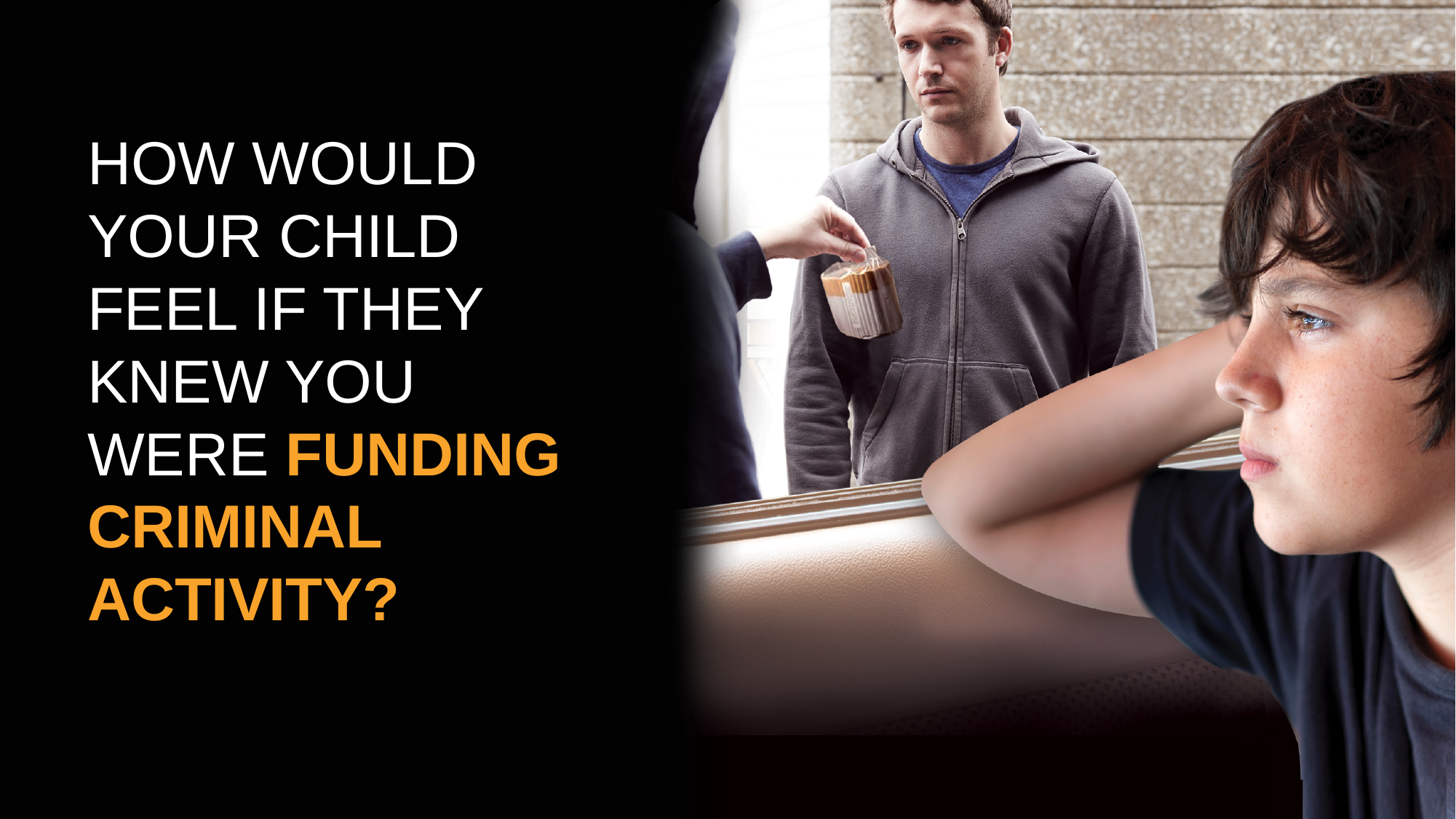

HOW WOULD YOUR CHILD
FEEL IF THEY KNEW YOU
WERE FUNDING  CRIMINAL   ACTIVITY?